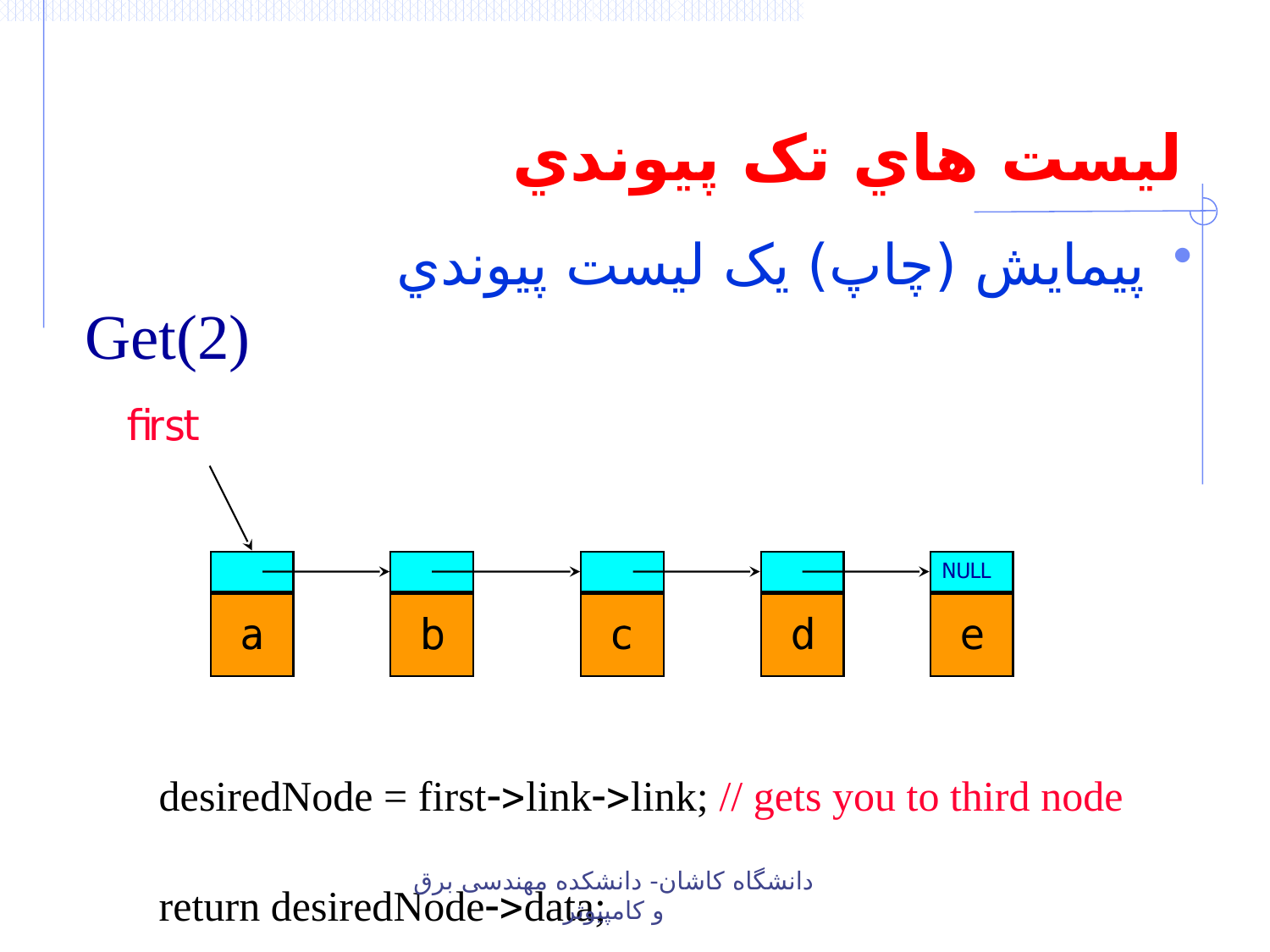

# ليست هاي تک پيوندي
پيمايش (چاپ) يک ليست پيوندي
Get(2)
first

NULL

a
b
c
d
e
desiredNode = first−>link−>link; // gets you to third node
return desiredNode−>data;

دانشگاه کاشان- دانشکده مهندسی برق و کامپیوتر